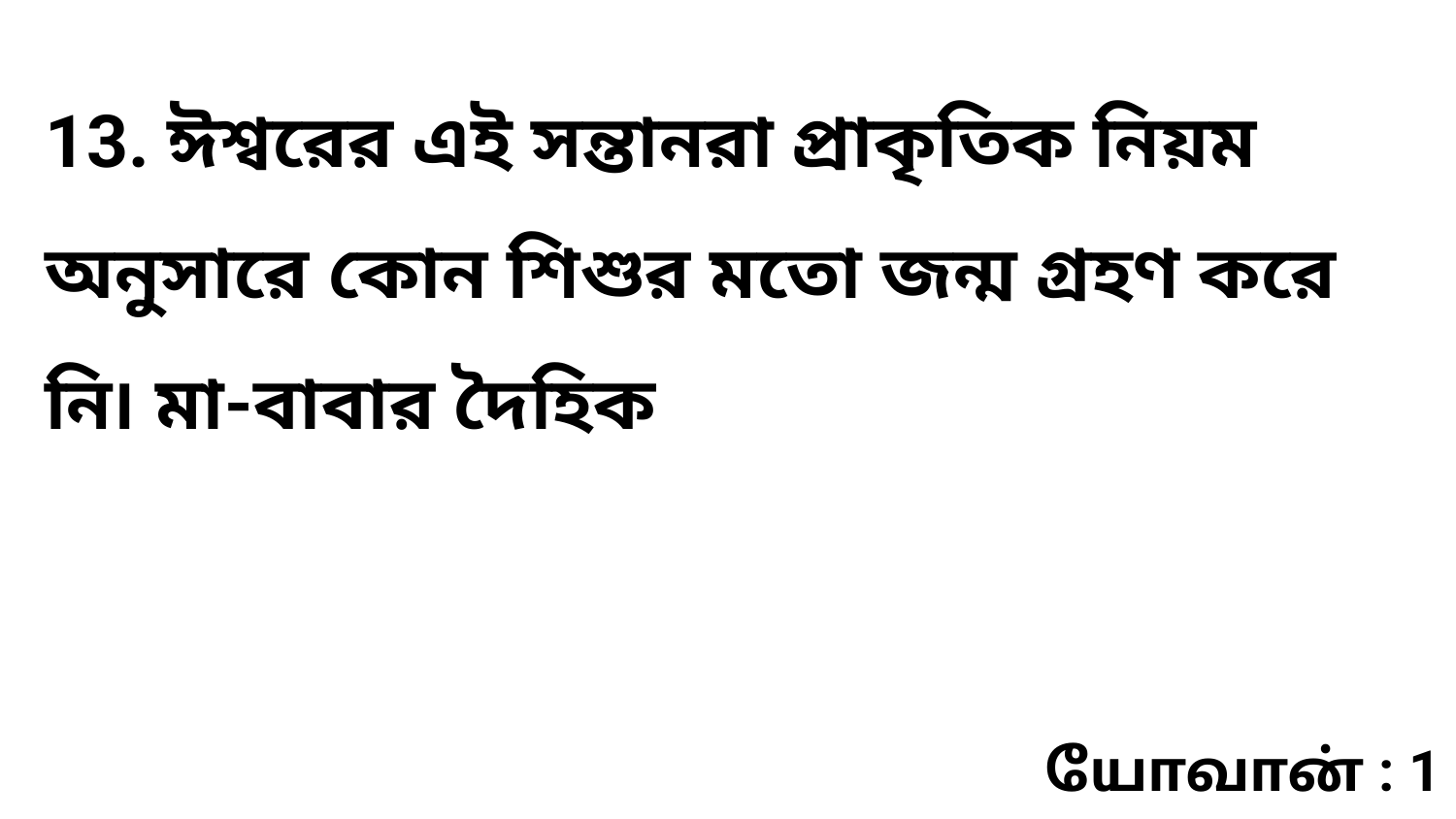

13. ঈশ্বরের এই সন্তানরা প্রাকৃতিক নিয়ম অনুসারে কোন শিশুর মতো জন্ম গ্রহণ করে নি৷ মা-বাবার দৈহিক
யோவான் : 1